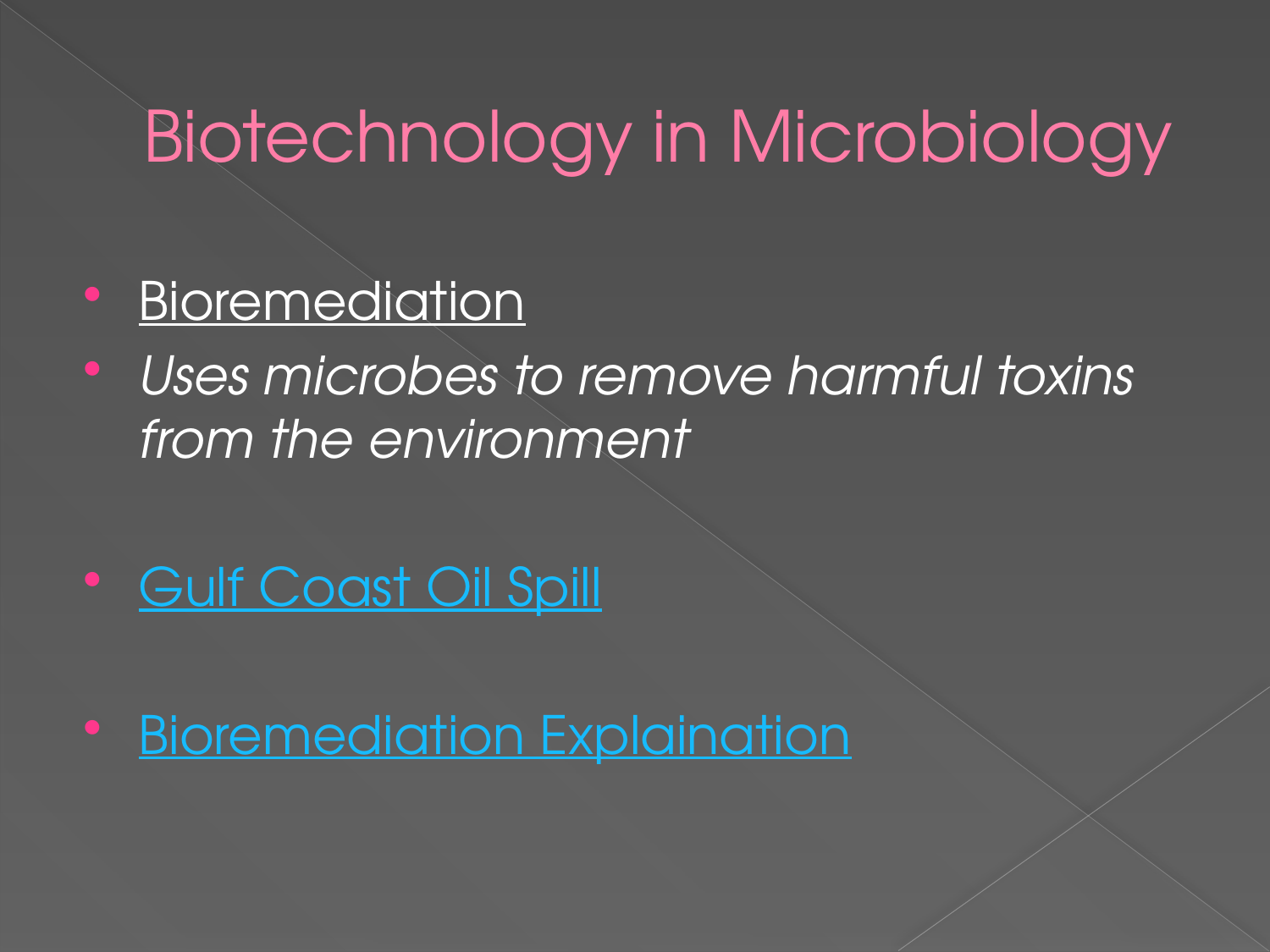

# Biotechnology in Microbiology
Bioremediation
Uses microbes to remove harmful toxins from the environment

Gulf Coast Oil Spill

Bioremediation Explaination